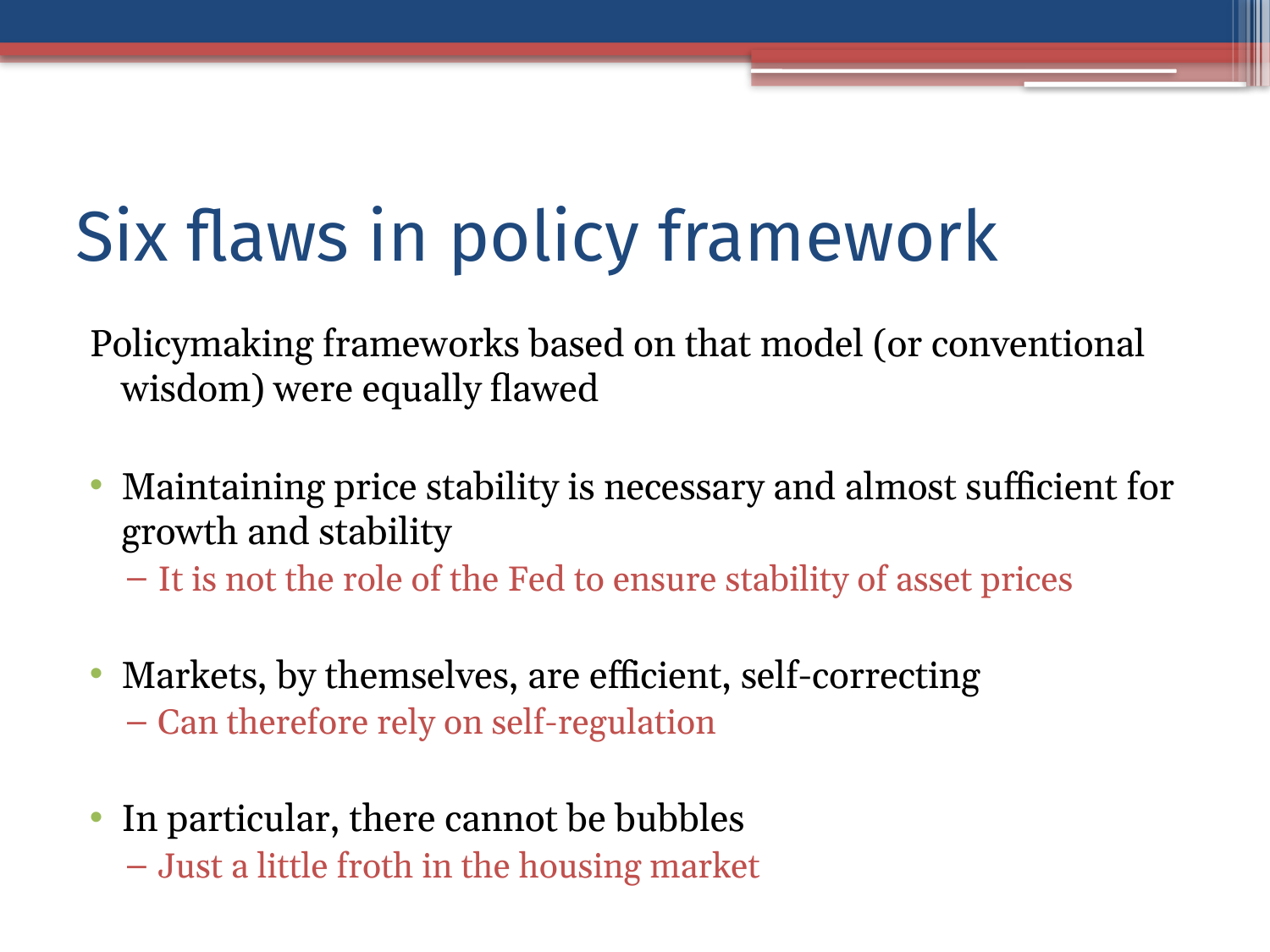

# Six flaws in policy framework

Policymaking frameworks based on that model (or conventional wisdom) were equally flawed

Maintaining price stability is necessary and almost sufficient for growth and stability
It is not the role of the Fed to ensure stability of asset prices

Markets, by themselves, are efficient, self-correcting
Can therefore rely on self-regulation

In particular, there cannot be bubbles
Just a little froth in the housing market